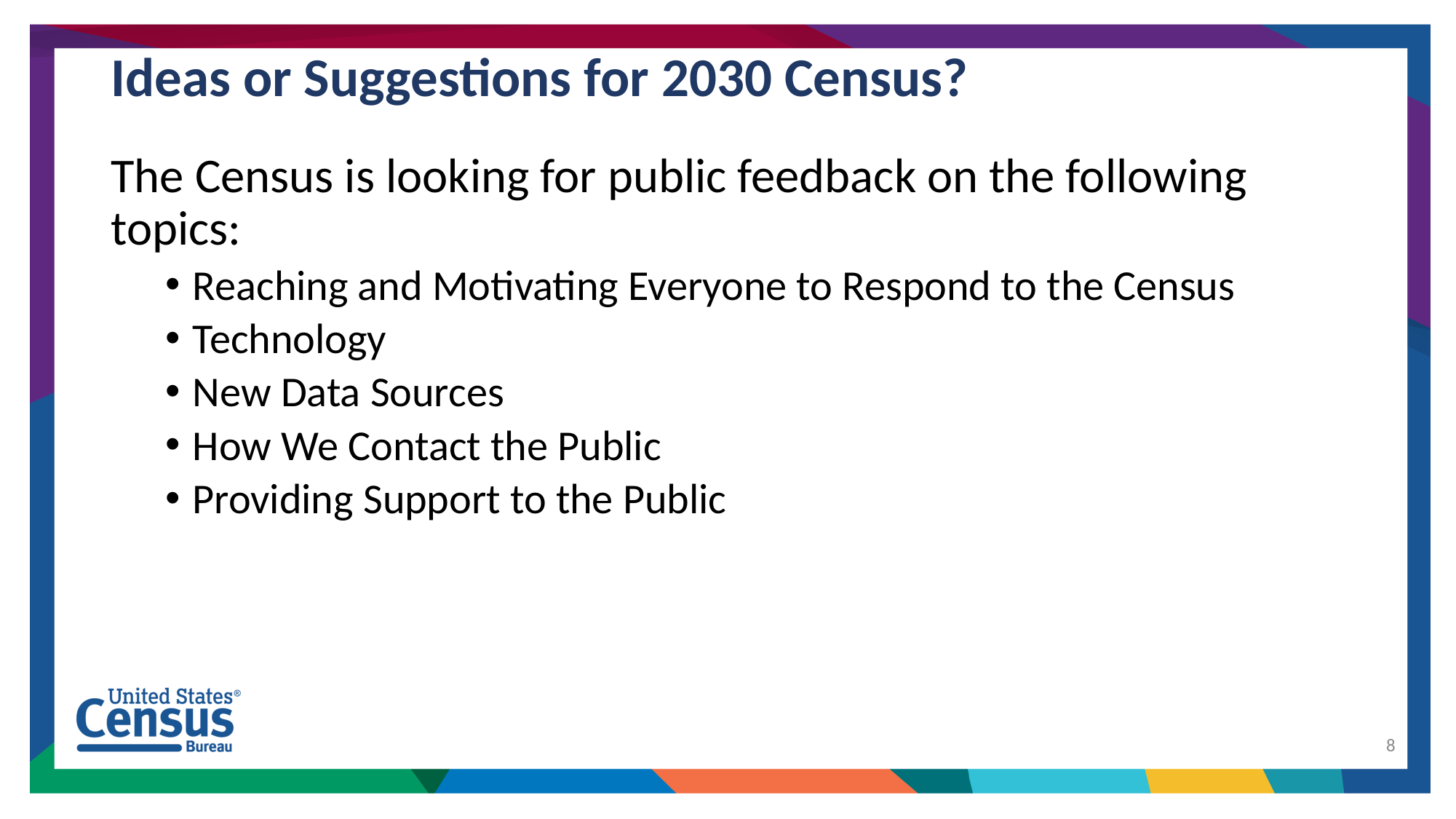

# Ideas or Suggestions for 2030 Census?
The Census is looking for public feedback on the following topics:
Reaching and Motivating Everyone to Respond to the Census
Technology
New Data Sources
How We Contact the Public
Providing Support to the Public

8